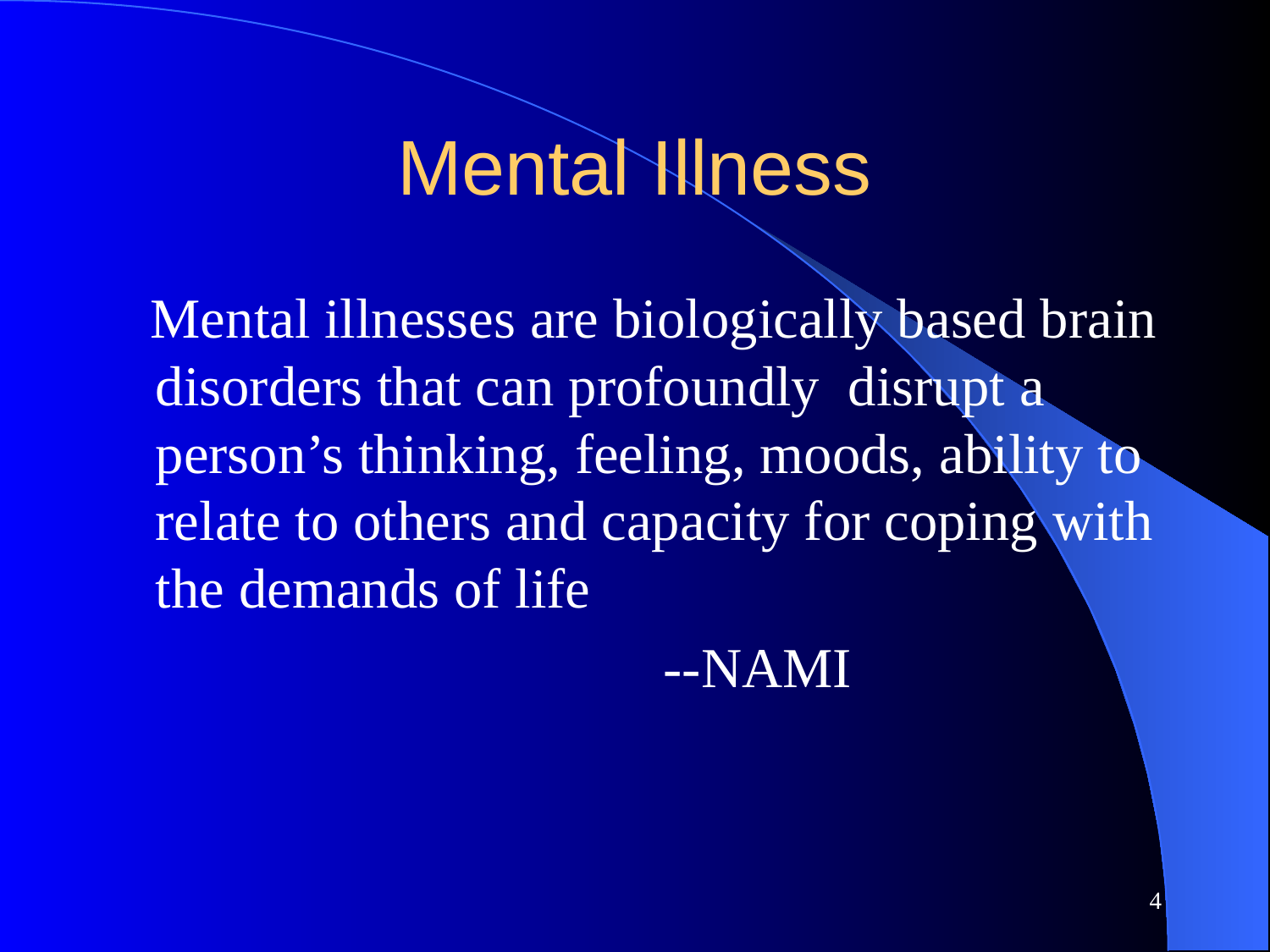

# Mental Illness
   Mental illnesses are biologically based brain disorders that can profoundly  disrupt a person’s thinking, feeling, moods, ability to relate to others and capacity for coping with the demands of life
					--NAMI
4